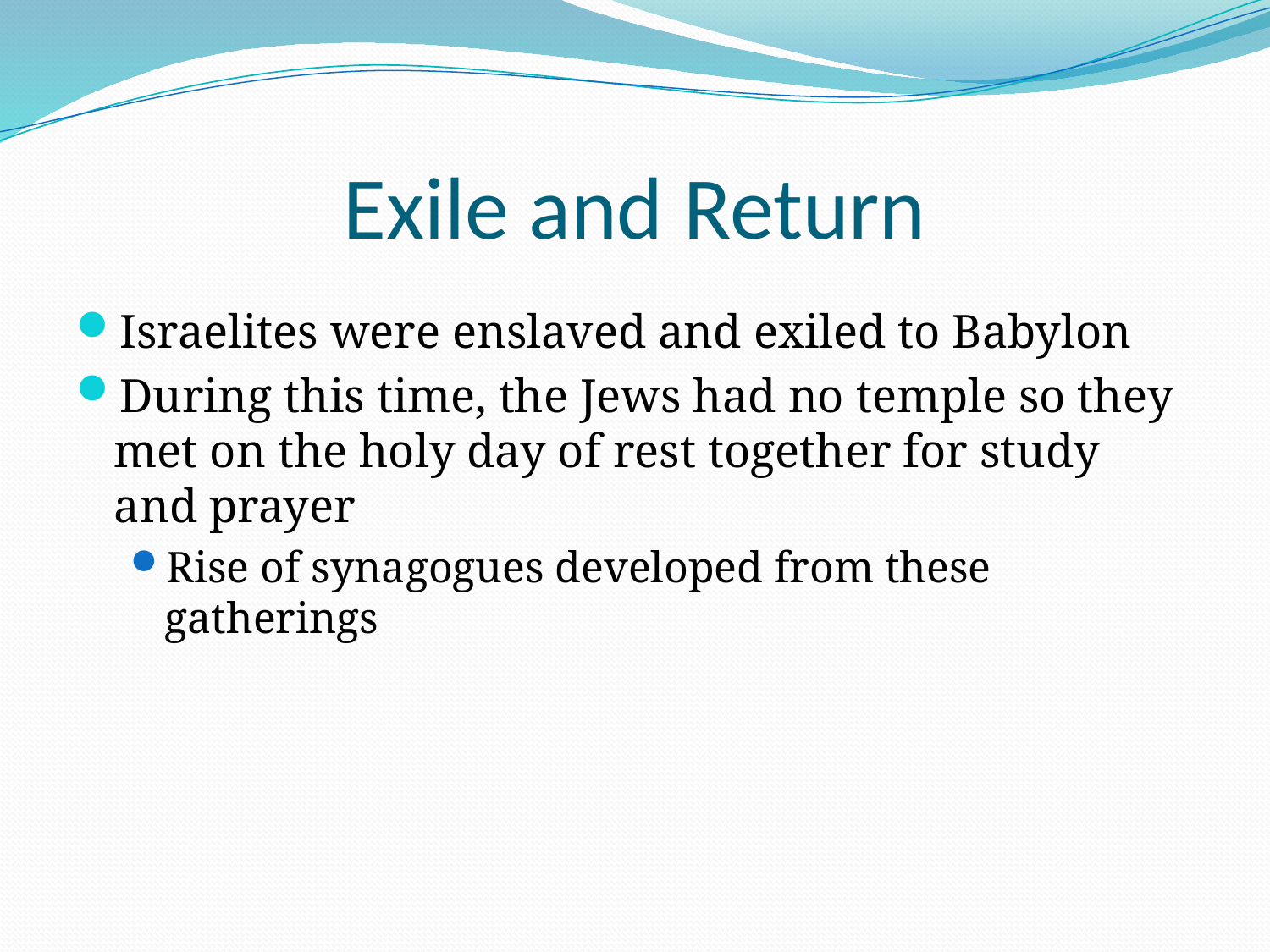

# Exile and Return
Israelites were enslaved and exiled to Babylon
During this time, the Jews had no temple so they met on the holy day of rest together for study and prayer
Rise of synagogues developed from these gatherings